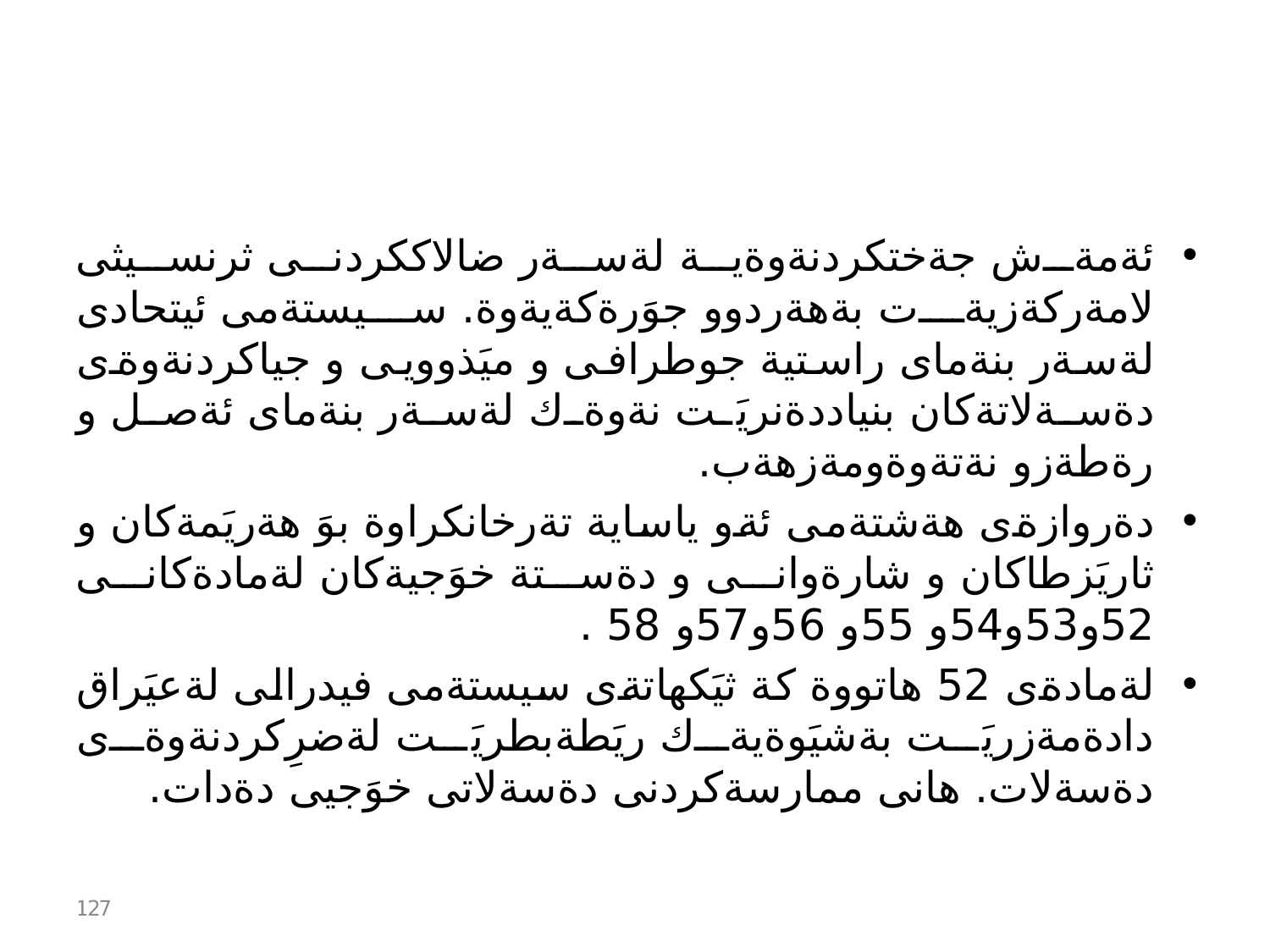

#
ئةمةش جةختكردنةوةية لةسةر ضالاككردنى ثرنسيثى لامةركةزيةت بةهةردوو جوَرةكةيةوة. سيستةمى ئيتحادى لةسةر بنةماى راستية جوطرافى و ميَذوويى و جياكردنةوةى دةسةلاتةكان بنياددةنريَت نةوةك لةسةر بنةماى ئةصل و رةطةزو نةتةوةومةزهةب.
دةروازةى هةشتةمى ئةو ياساية تةرخانكراوة بوَ هةريَمةكان و ثاريَزطاكان و شارةوانى و دةستة خوَجيةكان لةمادةكانى 52و53و54و 55و 56و57و 58 .
لةمادةى 52 هاتووة كة ثيَكهاتةى سيستةمى فيدرالى لةعيَراق دادةمةزريَت بةشيَوةيةك ريَطةبطريَت لةضرِكردنةوةى دةسةلات. هانى ممارسةكردنى دةسةلاتى خوَجيى دةدات.
127